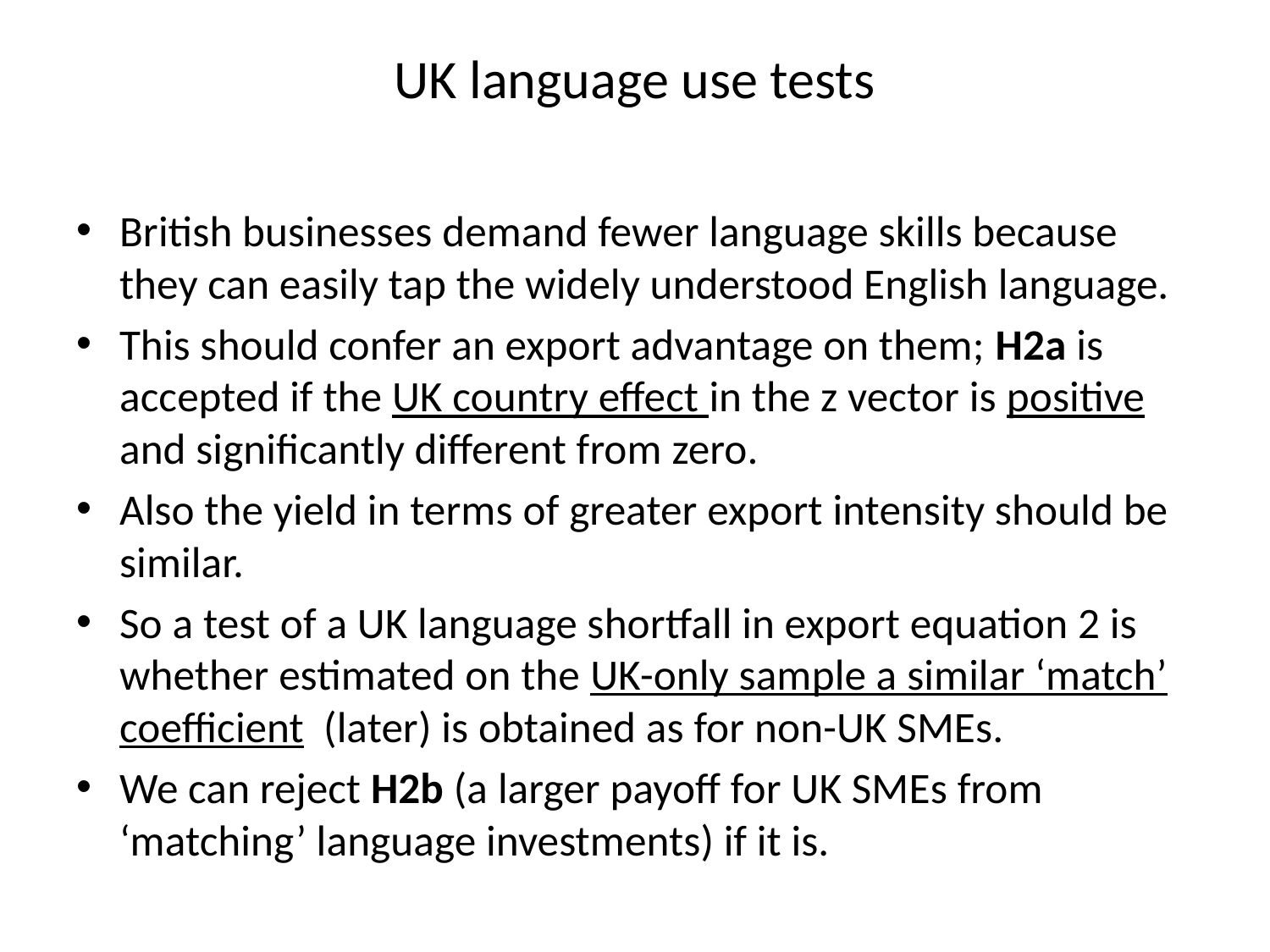

# UK language use tests

British businesses demand fewer language skills because they can easily tap the widely understood English language.
This should confer an export advantage on them; H2a is accepted if the UK country effect in the z vector is positive and significantly different from zero.
Also the yield in terms of greater export intensity should be similar.
So a test of a UK language shortfall in export equation 2 is whether estimated on the UK-only sample a similar ‘match’ coefficient  (later) is obtained as for non-UK SMEs.
We can reject H2b (a larger payoff for UK SMEs from ‘matching’ language investments) if it is.